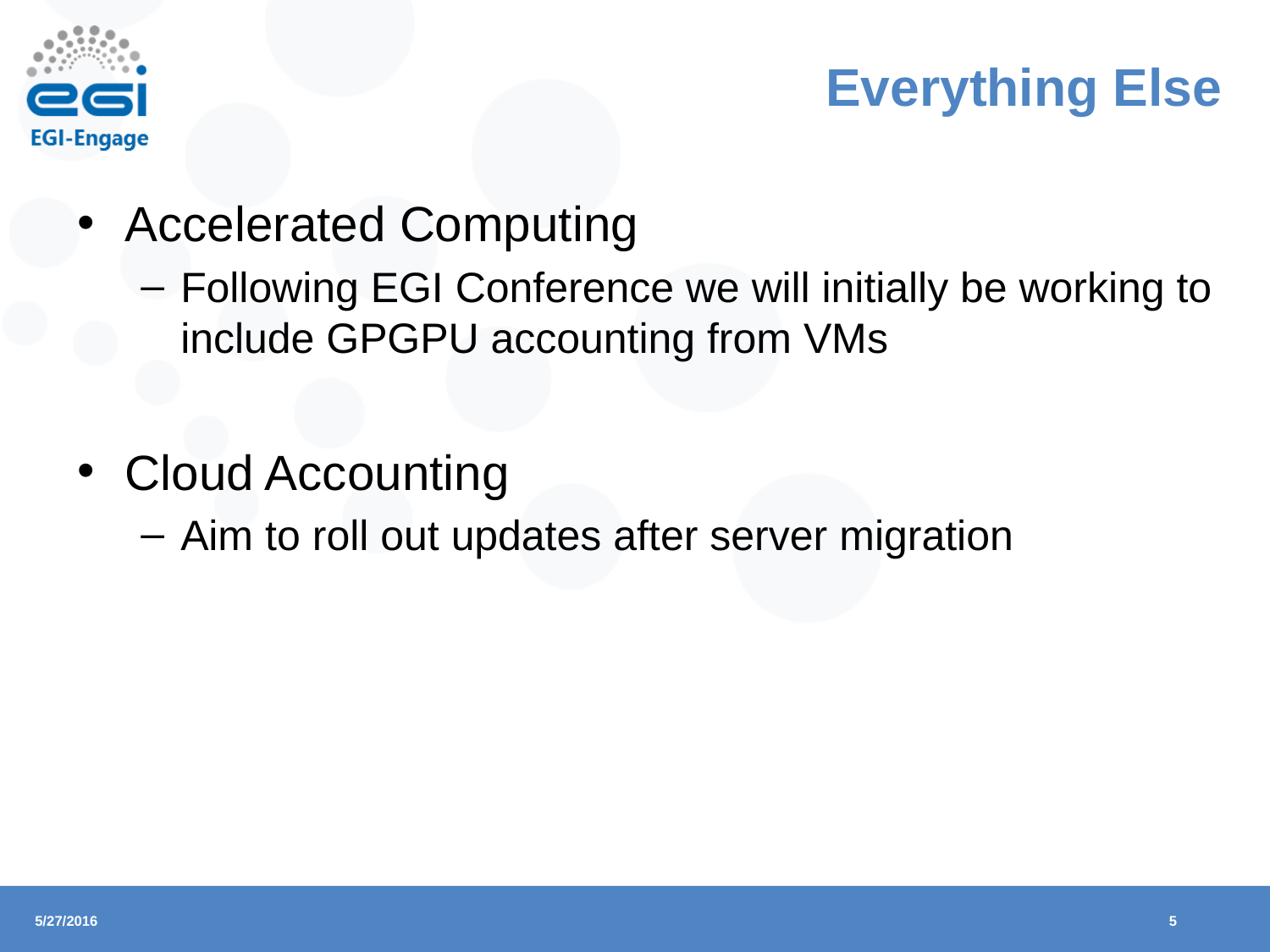

# Everything Else
Accelerated Computing
Following EGI Conference we will initially be working to include GPGPU accounting from VMs

Cloud Accounting
Aim to roll out updates after server migration